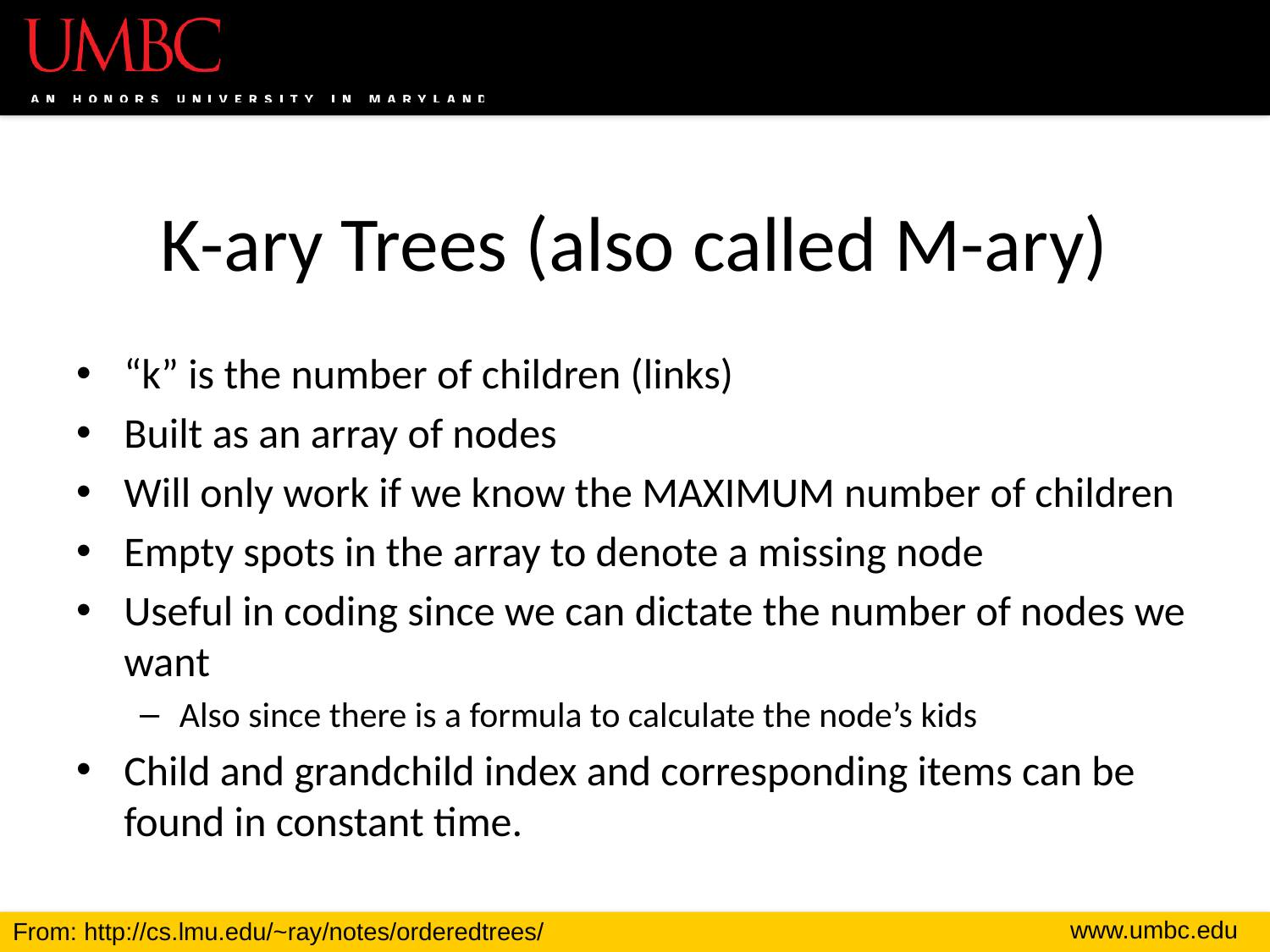

# K-ary Trees (also called M-ary)
“k” is the number of children (links)
Built as an array of nodes
Will only work if we know the MAXIMUM number of children
Empty spots in the array to denote a missing node
Useful in coding since we can dictate the number of nodes we want
Also since there is a formula to calculate the node’s kids
Child and grandchild index and corresponding items can be found in constant time.
From: http://cs.lmu.edu/~ray/notes/orderedtrees/